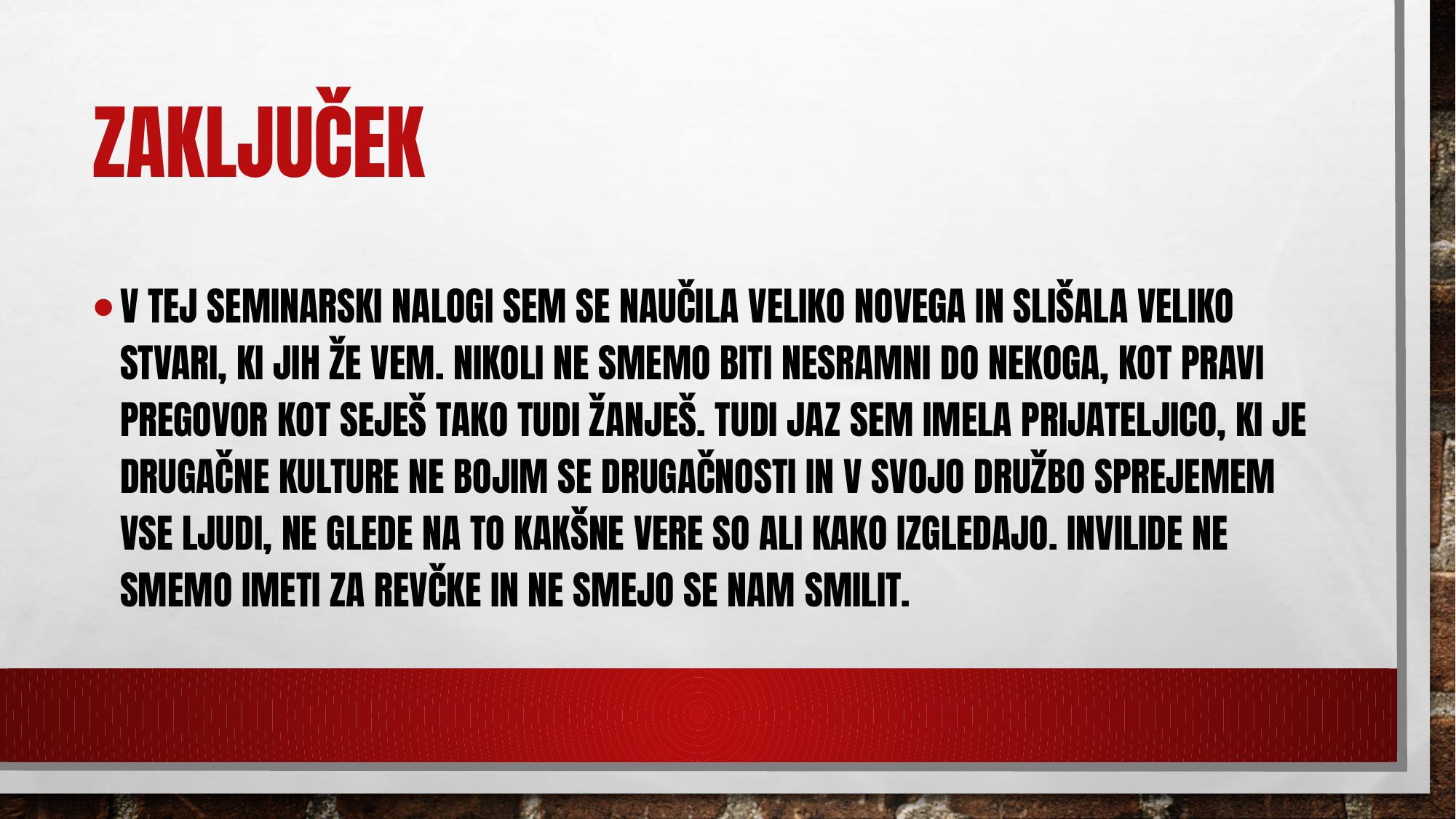

# zaključek
V tej seminarski nalogi sem se naučila veliko novega in slišala veliko stvari, ki jih že vem. Nikoli ne smemo biti nesramni do nekoga, kot pravi pregovor kot seješ tako tudi žanješ. Tudi jaz sem imela prijateljico, ki je drugačne kulture ne bojim se drugačnosti in v svojo družbo sprejemem vse ljudi, ne glede na to kakšne vere so ali kako izgledajo. Invilide ne smemo imeti za revčke in ne smejo se nam smilit.